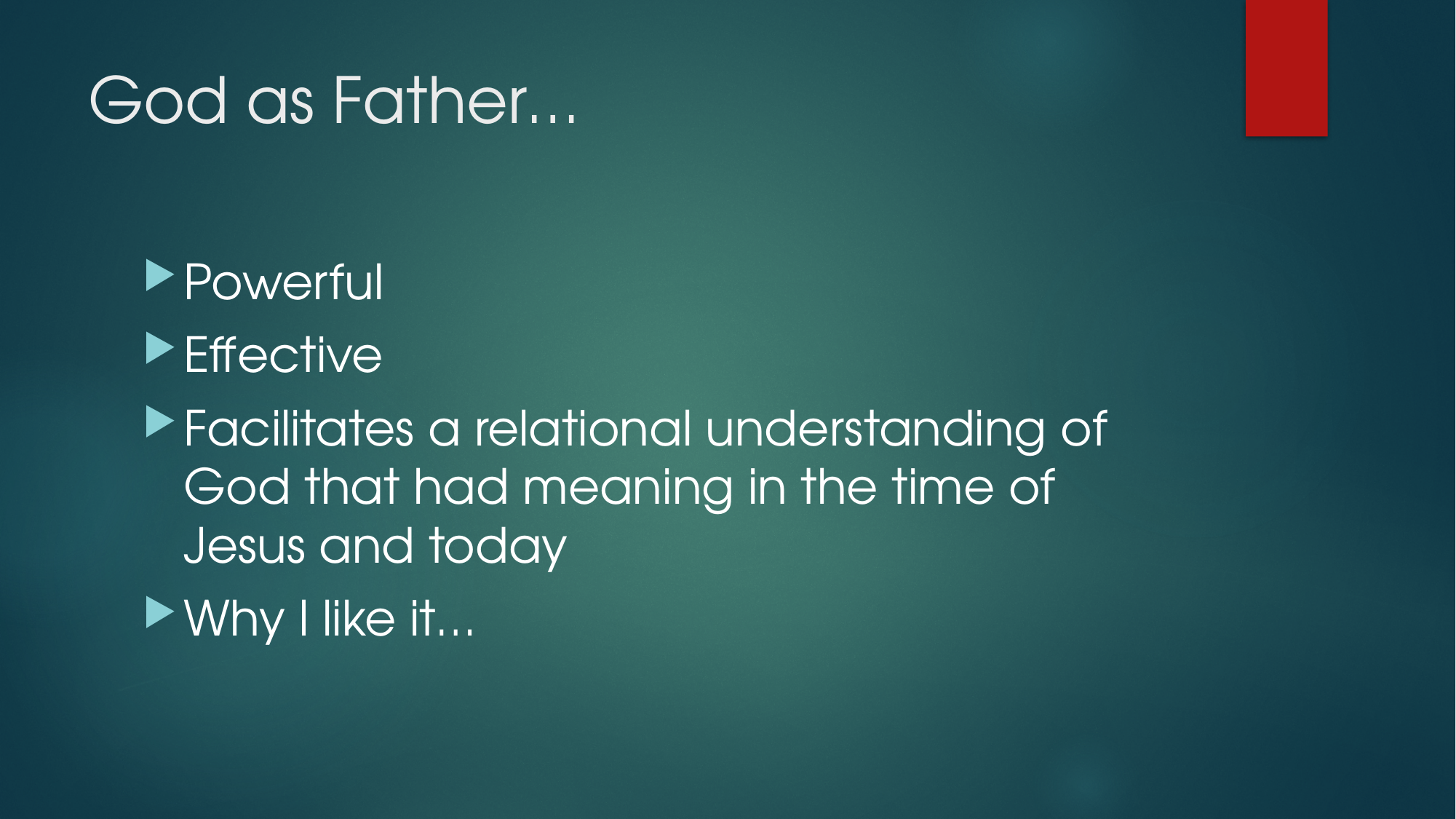

# God as Father…
Powerful
Effective
Facilitates a relational understanding of God that had meaning in the time of Jesus and today
Why I like it…